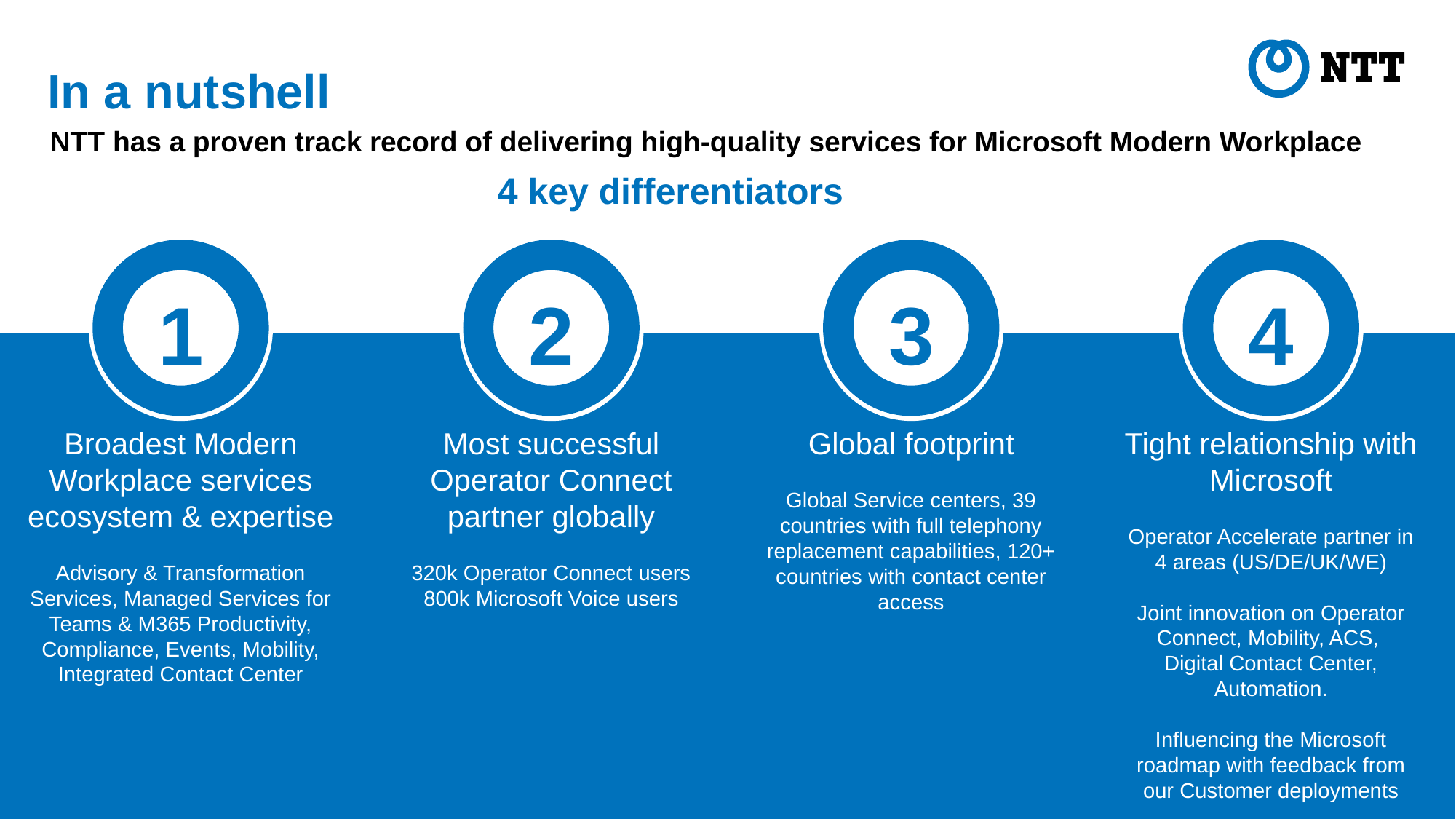

# In a nutshell
NTT has a proven track record of delivering high-quality services for Microsoft Modern Workplace
4 key differentiators

1
Broadest Modern Workplace services ecosystem & expertise

Advisory & Transformation Services, Managed Services for Teams & M365 Productivity, Compliance, Events, Mobility, Integrated Contact Center

2
Most successful Operator Connect partner globally

320k Operator Connect users
800k Microsoft Voice users

3
Global footprint

Global Service centers, 39 countries with full telephony replacement capabilities, 120+ countries with contact center access

4
Tight relationship with Microsoft

Operator Accelerate partner in 4 areas (US/DE/UK/WE)

Joint innovation on Operator Connect, Mobility, ACS,
Digital Contact Center, Automation.

Influencing the Microsoft roadmap with feedback from our Customer deployments